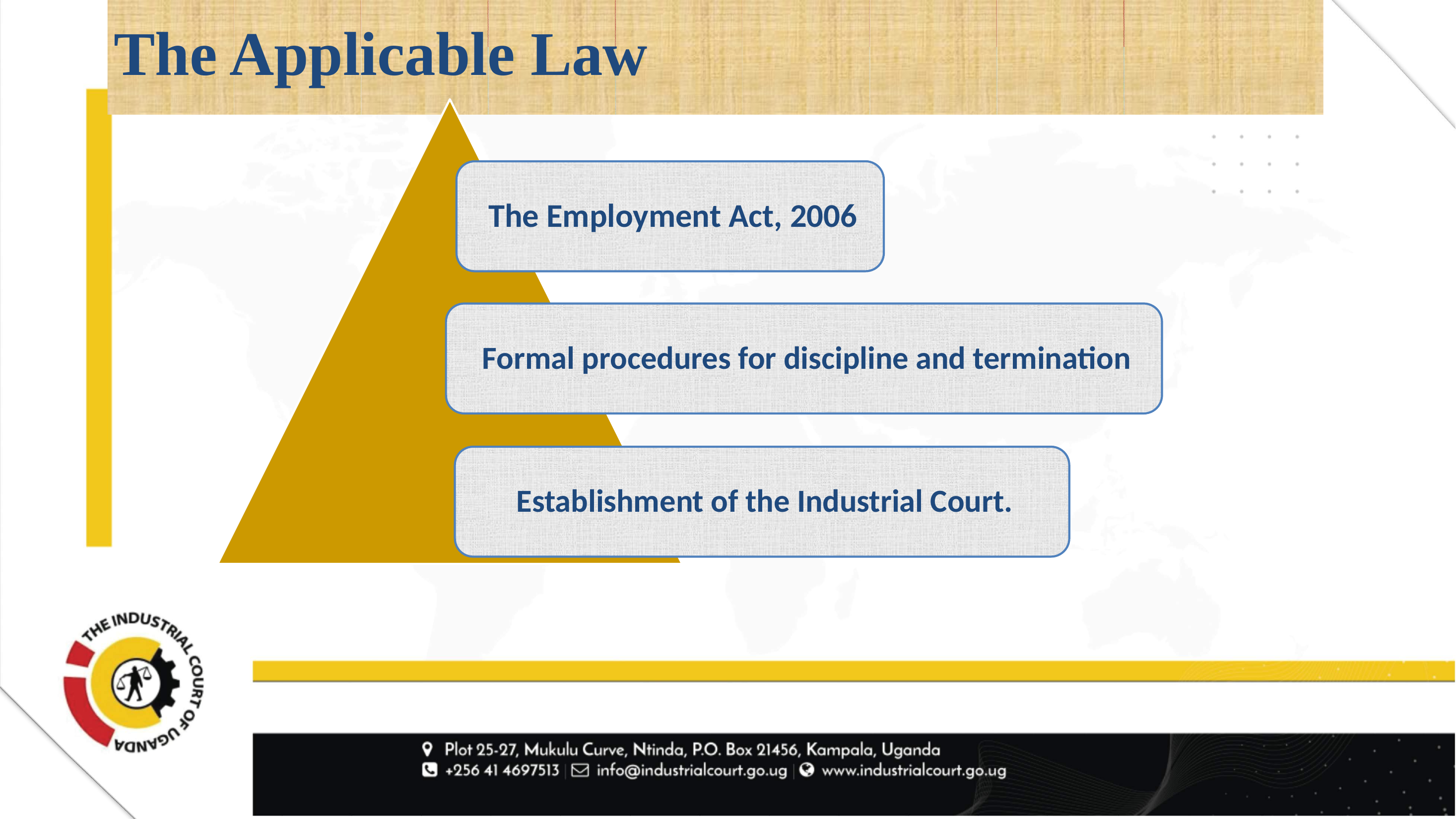

# The Applicable Law
The Employment Act, 2006
Formal procedures for discipline and termination
Establishment of the Industrial Court.